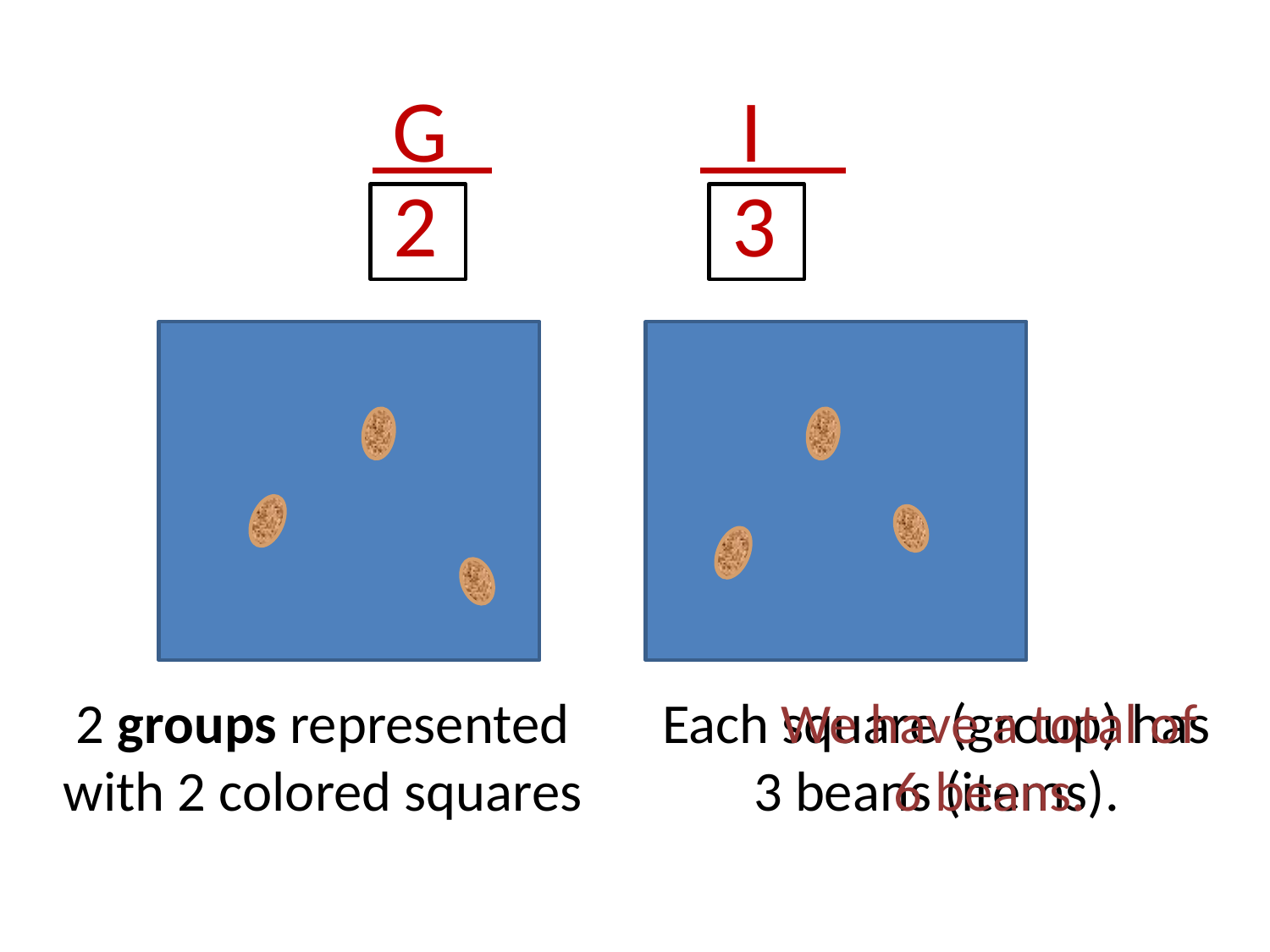

G_
  I_

2
3

2 groups represented with 2 colored squares
Each square (group) has 3 beans (items).
We have a total of 6 beans.